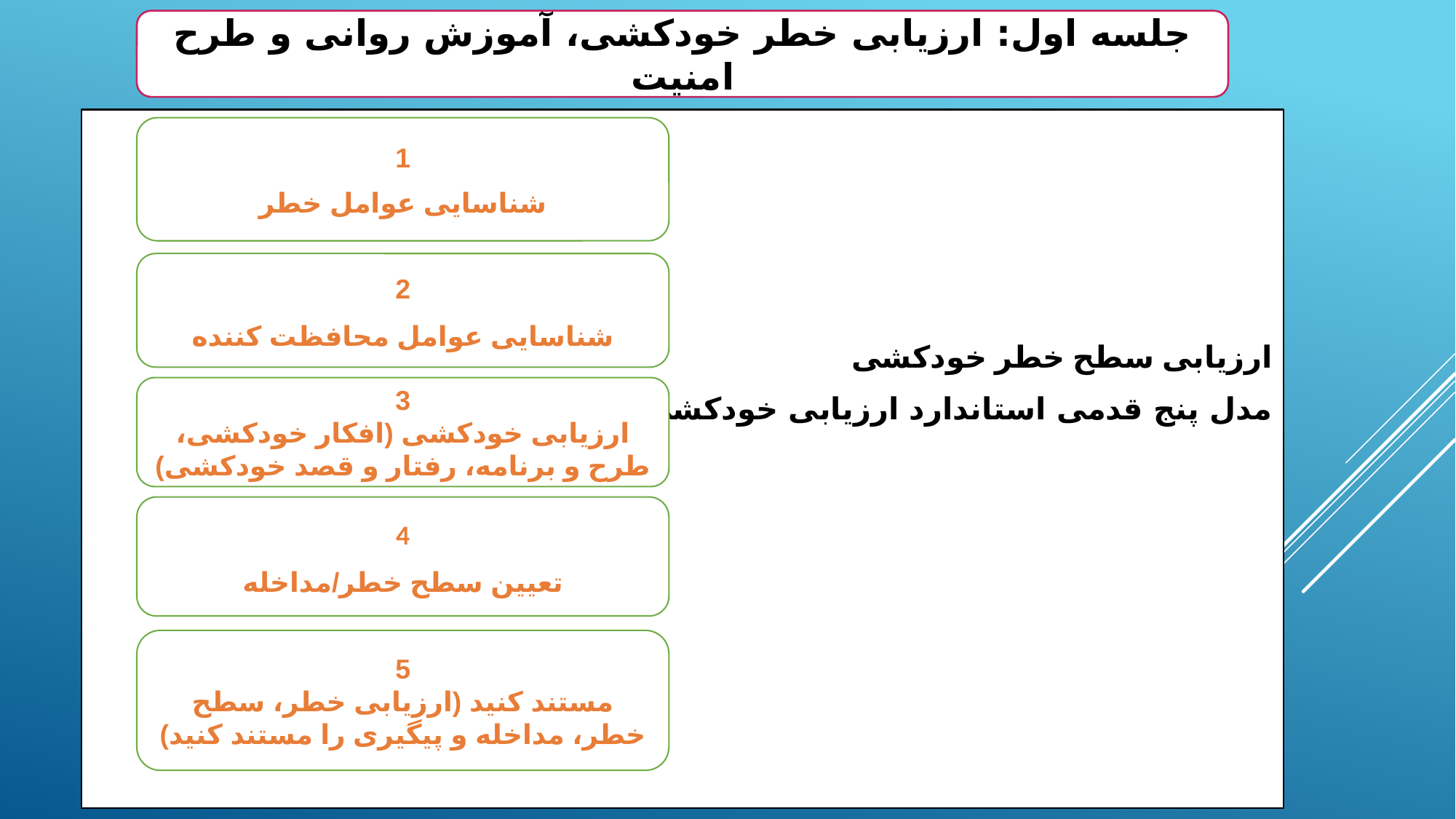

جلسه اول: ارزیابی خطر خودکشی، آموزش روانی و طرح امنیت
ارزیابی سطح خطر خودکشی
مدل پنج قدمی استاندارد ارزیابی خودکشی

1
شناسایی عوامل خطر
2
شناسایی عوامل محافظت کننده
3
ارزیابی خودکشی (افکار خودکشی، طرح و برنامه، رفتار و قصد خودکشی)
4
تعیین سطح خطر/مداخله
5
مستند کنید (ارزیابی خطر، سطح خطر، مداخله و پیگیری را مستند کنید)